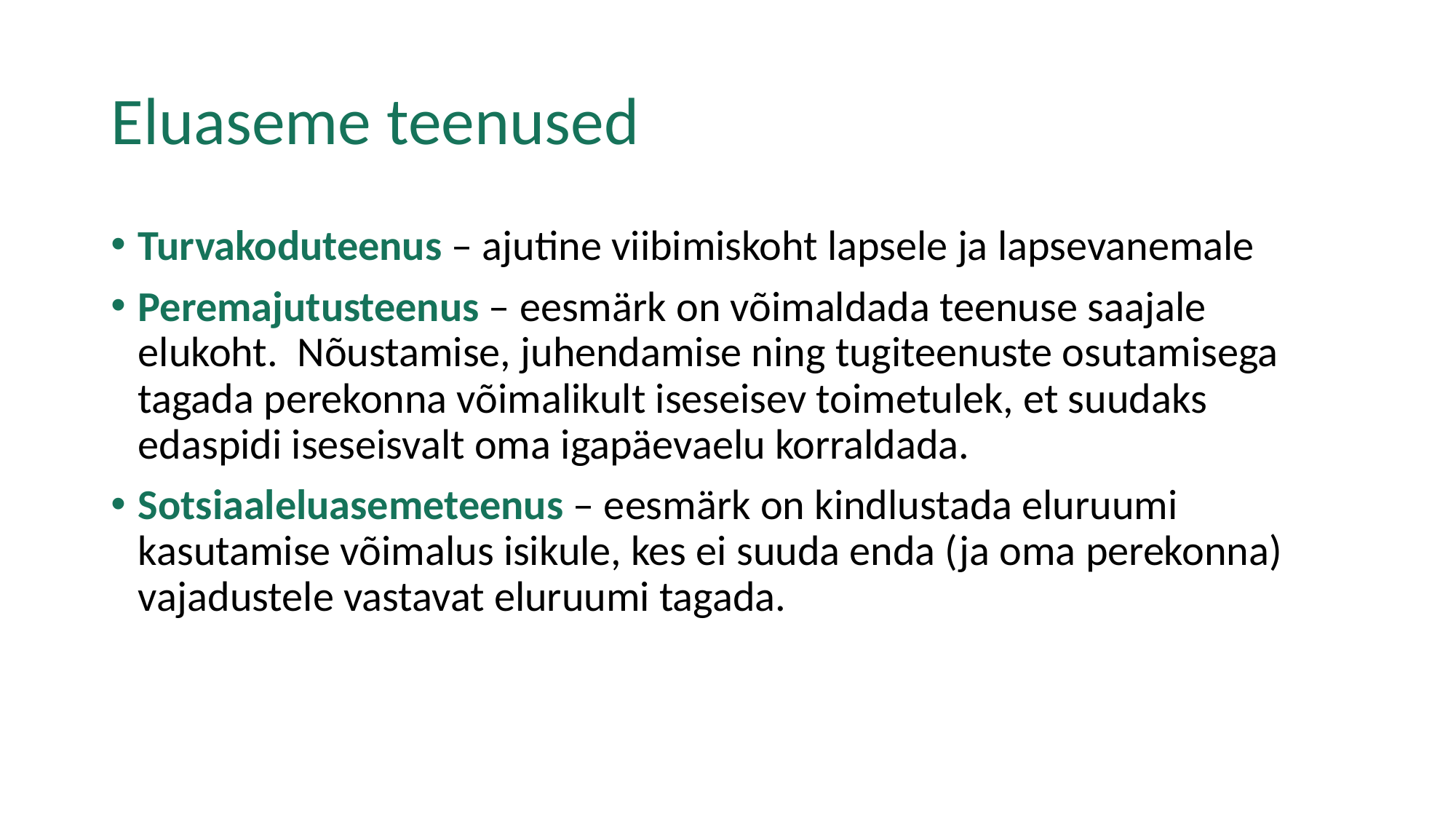

# Eluaseme teenused
Turvakoduteenus – ajutine viibimiskoht lapsele ja lapsevanemale
Peremajutusteenus – eesmärk on võimaldada teenuse saajale elukoht.  Nõustamise, juhendamise ning tugiteenuste osutamisega tagada perekonna võimalikult iseseisev toimetulek, et suudaks edaspidi iseseisvalt oma igapäevaelu korraldada.
Sotsiaaleluasemeteenus – eesmärk on kindlustada eluruumi kasutamise võimalus isikule, kes ei suuda enda (ja oma perekonna) vajadustele vastavat eluruumi tagada.